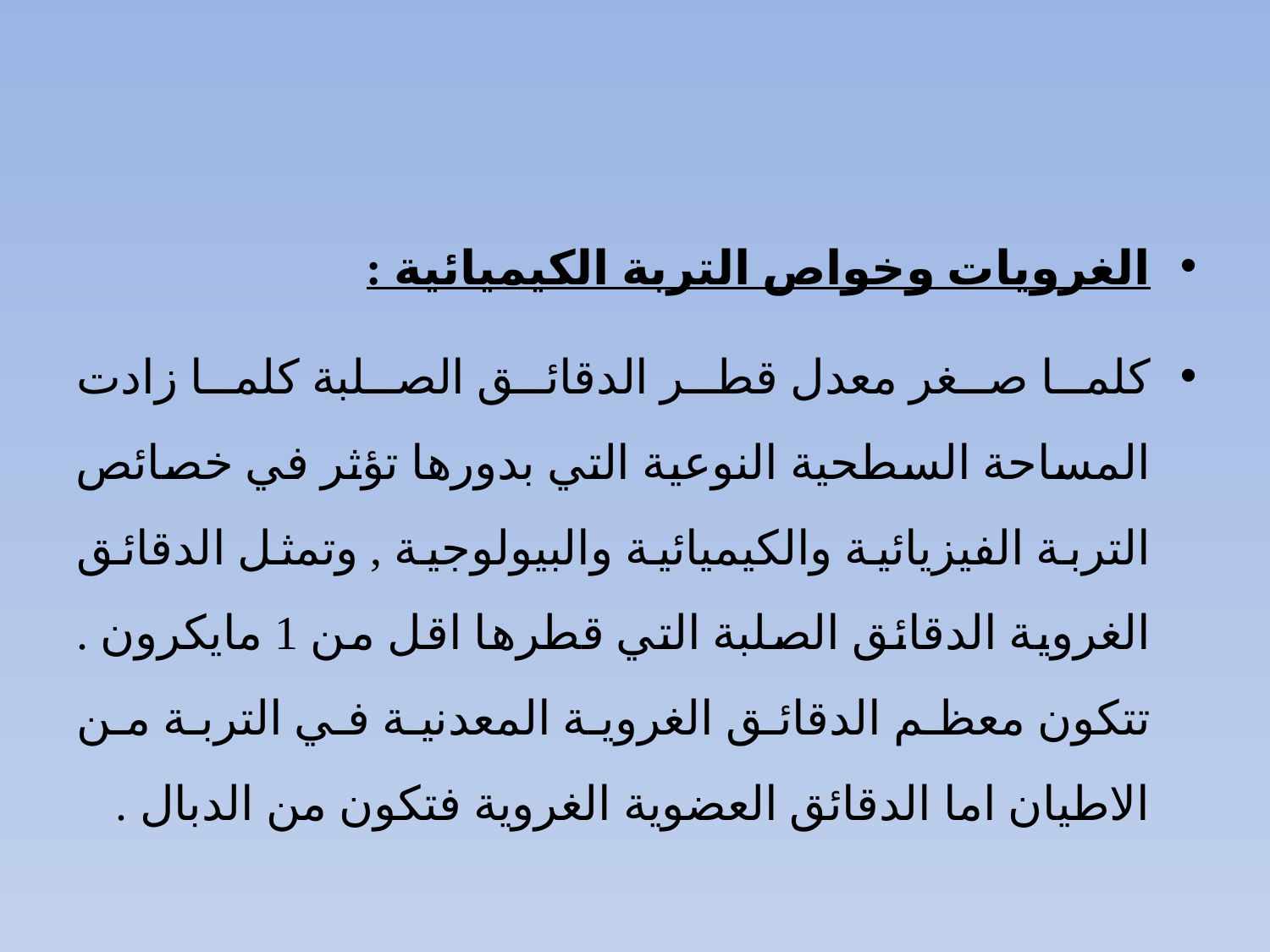

#
الغرويات وخواص التربة الكيميائية :
كلما صغر معدل قطر الدقائق الصلبة كلما زادت المساحة السطحية النوعية التي بدورها تؤثر في خصائص التربة الفيزيائية والكيميائية والبيولوجية , وتمثل الدقائق الغروية الدقائق الصلبة التي قطرها اقل من 1 مايكرون . تتكون معظم الدقائق الغروية المعدنية في التربة من الاطيان اما الدقائق العضوية الغروية فتكون من الدبال .